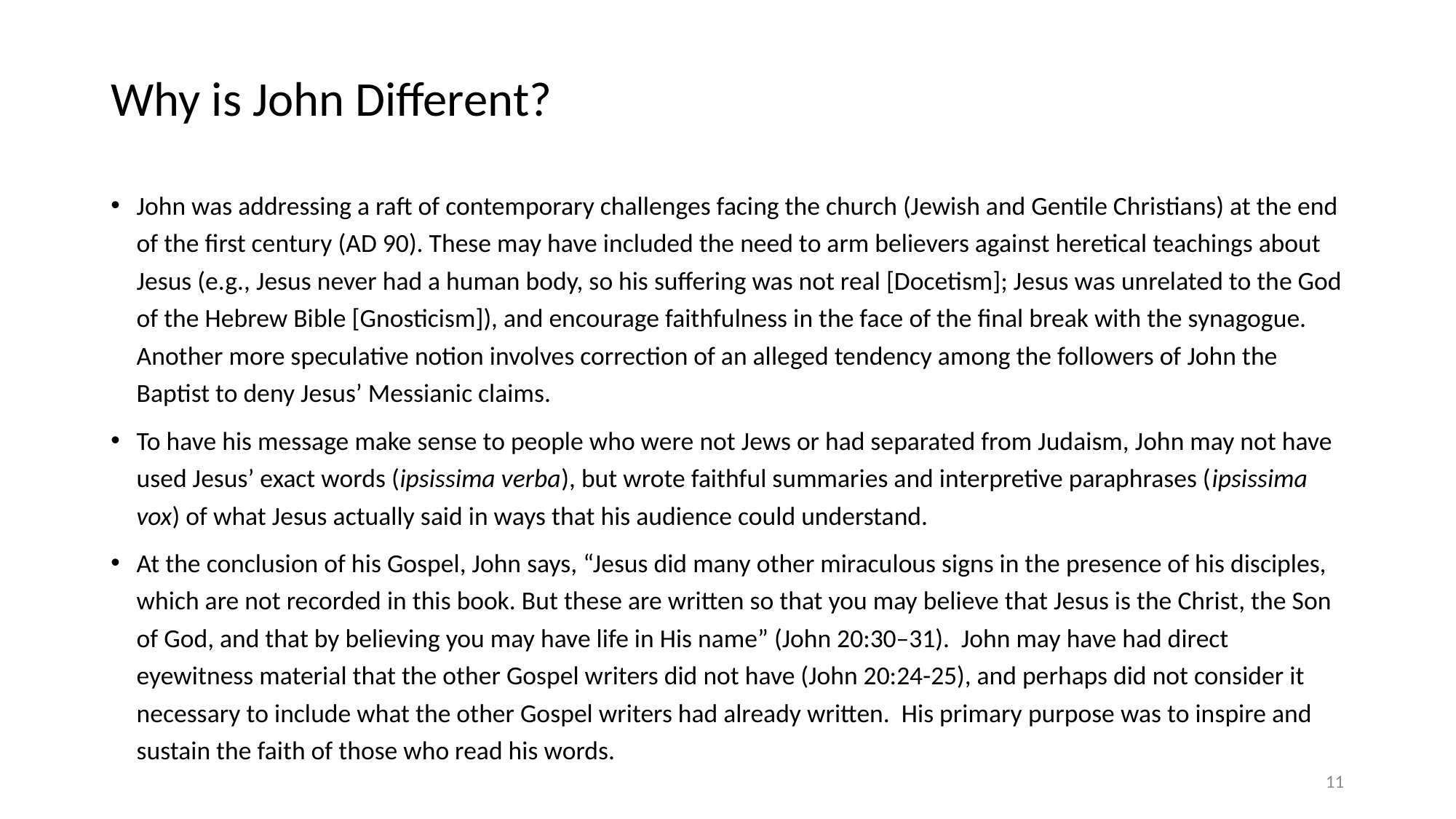

# Why is John Different?
John was addressing a raft of contemporary challenges facing the church (Jewish and Gentile Christians) at the end of the first century (AD 90). These may have included the need to arm believers against heretical teachings about Jesus (e.g., Jesus never had a human body, so his suffering was not real [Docetism]; Jesus was unrelated to the God of the Hebrew Bible [Gnosticism]), and encourage faithfulness in the face of the final break with the synagogue. Another more speculative notion involves correction of an alleged tendency among the followers of John the Baptist to deny Jesus’ Messianic claims.
To have his message make sense to people who were not Jews or had separated from Judaism, John may not have used Jesus’ exact words (ipsissima verba), but wrote faithful summaries and interpretive paraphrases (ipsissima vox) of what Jesus actually said in ways that his audience could understand.
At the conclusion of his Gospel, John says, “Jesus did many other miraculous signs in the presence of his disciples, which are not recorded in this book. But these are written so that you may believe that Jesus is the Christ, the Son of God, and that by believing you may have life in His name” (John 20:30–31).  John may have had direct eyewitness material that the other Gospel writers did not have (John 20:24-25), and perhaps did not consider it necessary to include what the other Gospel writers had already written.  His primary purpose was to inspire and sustain the faith of those who read his words.

11